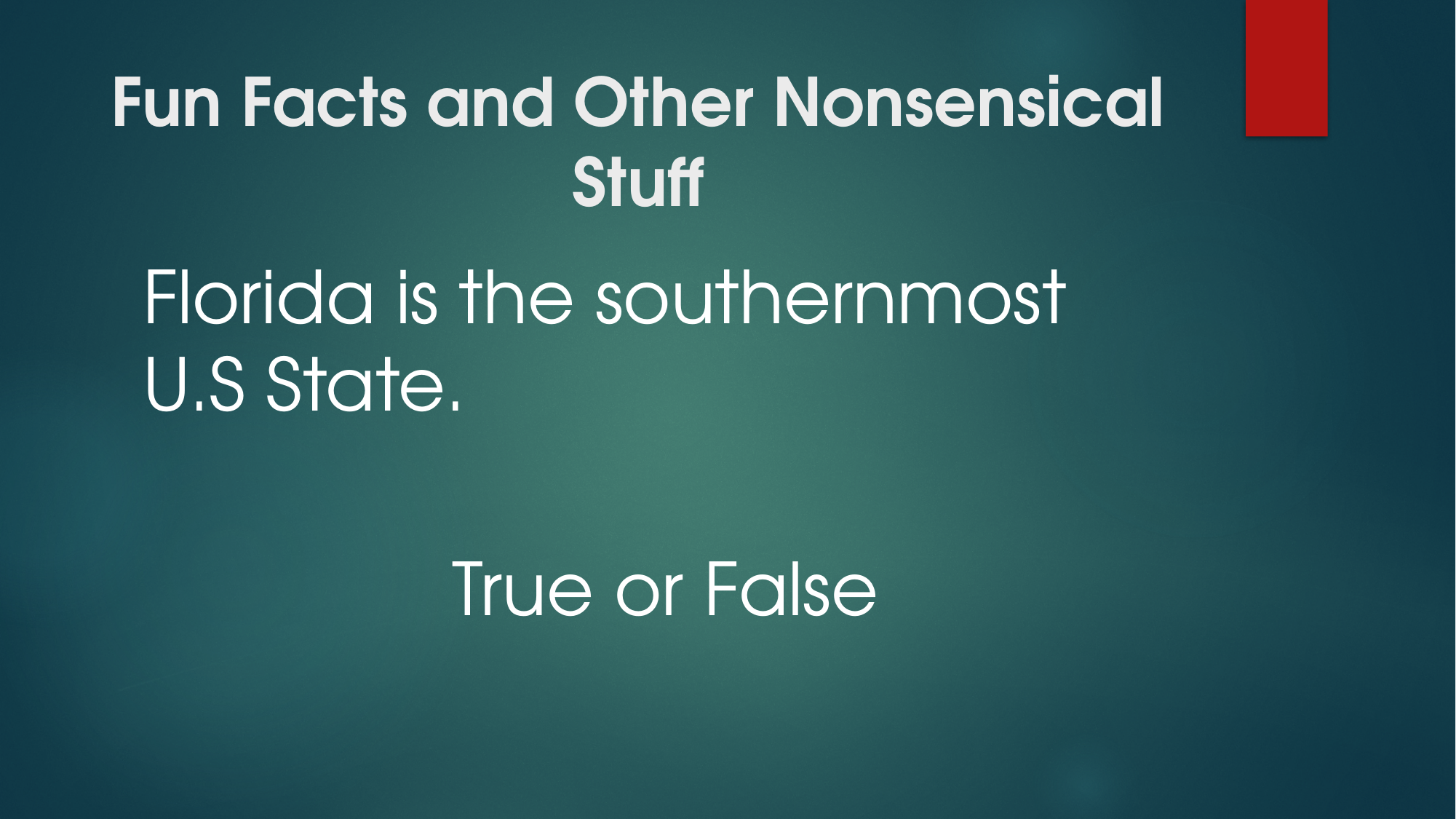

# Fun Facts and Other Nonsensical Stuff
Florida is the southernmost U.S State.

True or False